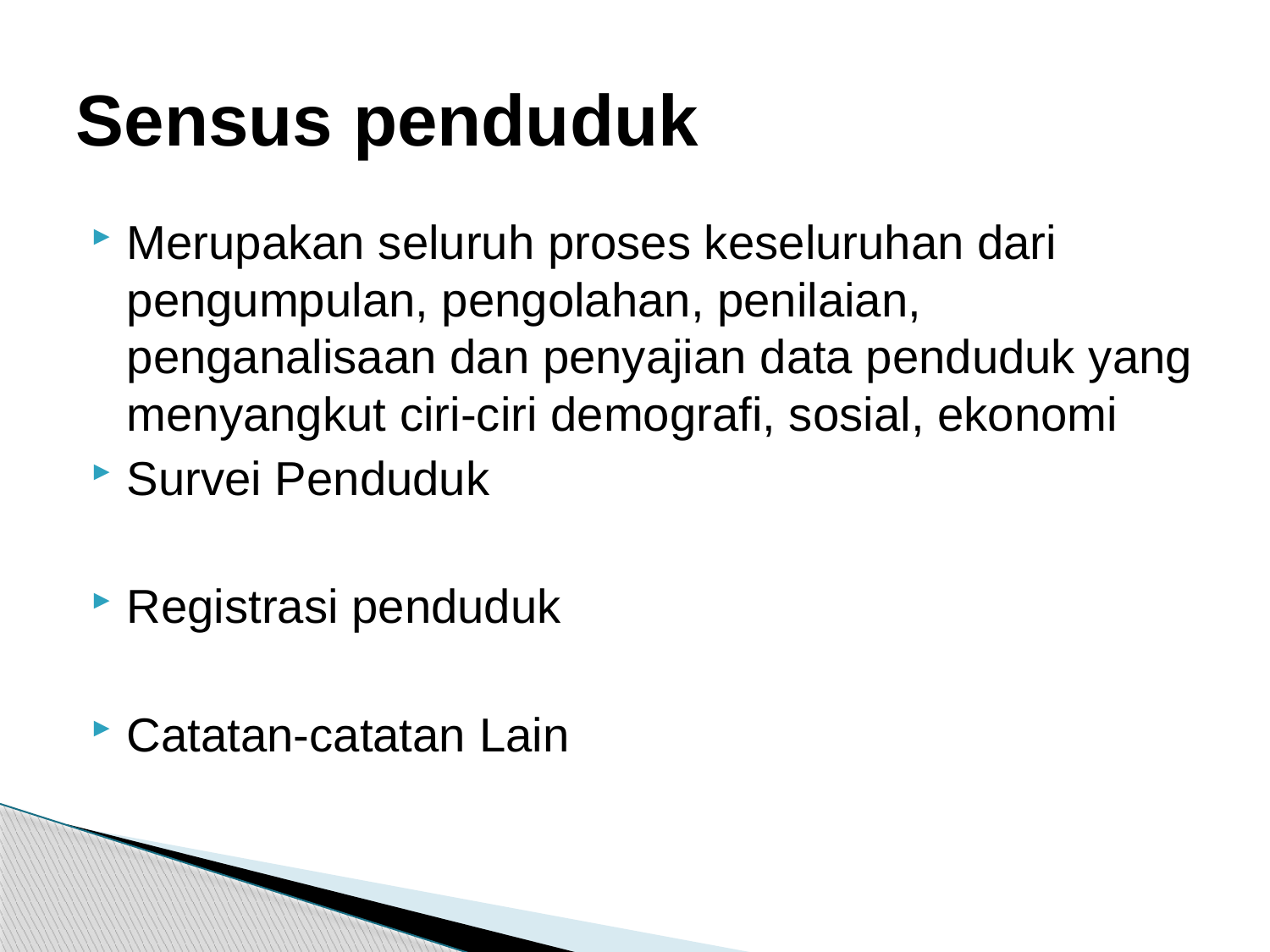

# Sensus penduduk
Merupakan seluruh proses keseluruhan dari pengumpulan, pengolahan, penilaian, penganalisaan dan penyajian data penduduk yang menyangkut ciri-ciri demografi, sosial, ekonomi
Survei Penduduk

Registrasi penduduk

Catatan-catatan Lain